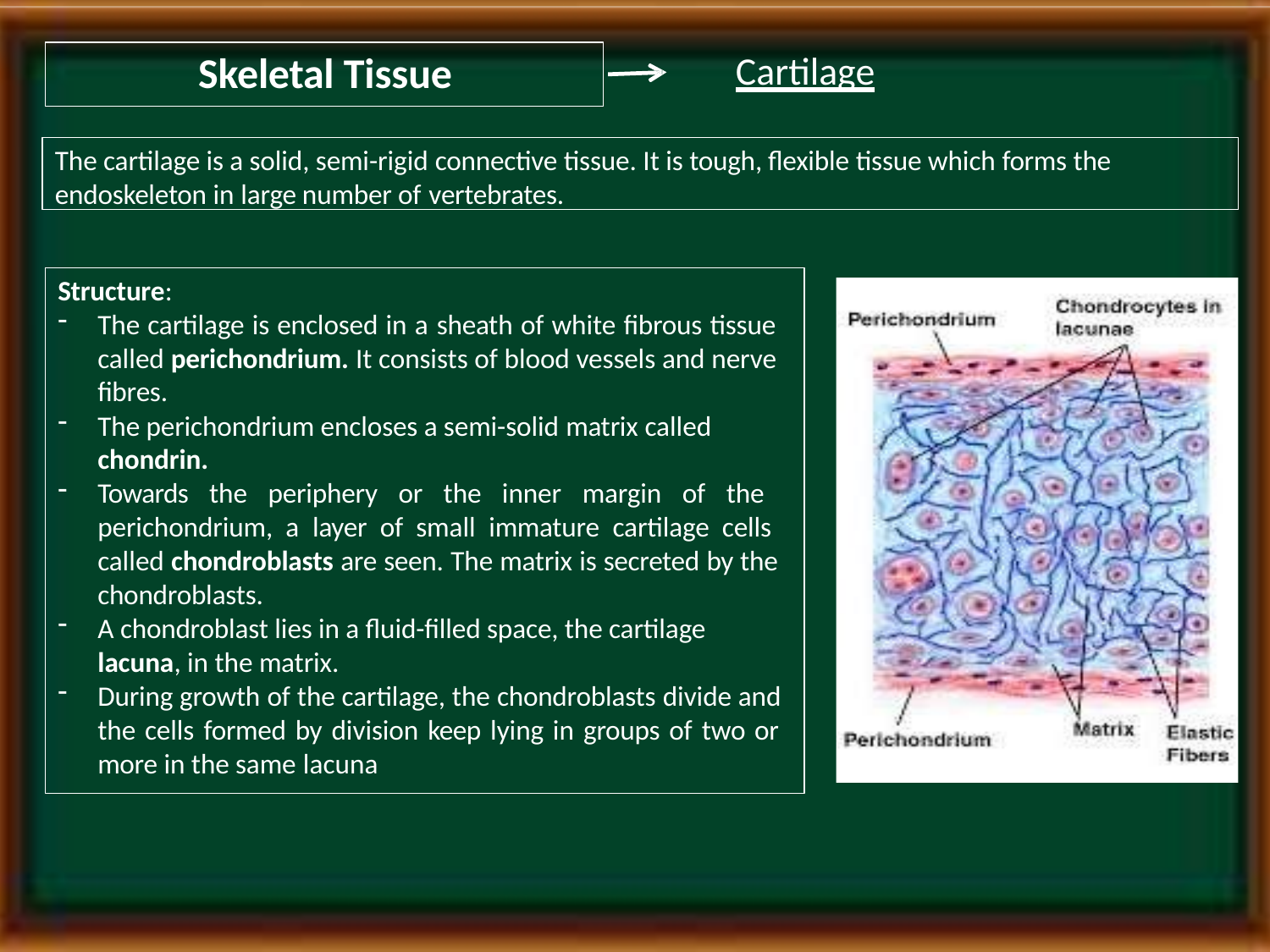

# Skeletal Tissue
Cartilage

The cartilage is a solid, semi-rigid connective tissue. It is tough, flexible tissue which forms the  endoskeleton in large number of vertebrates.

Structure:
The cartilage is enclosed in a sheath of white fibrous tissue  called perichondrium. It consists of blood vessels and nerve  fibres.
The perichondrium encloses a semi-solid matrix called
chondrin.
Towards the periphery or the inner margin of the  perichondrium, a layer of small immature cartilage cells  called chondroblasts are seen. The matrix is secreted by the  chondroblasts.
A chondroblast lies in a fluid-filled space, the cartilage
lacuna, in the matrix.
During growth of the cartilage, the chondroblasts divide and  the cells formed by division keep lying in groups of two or  more in the same lacuna